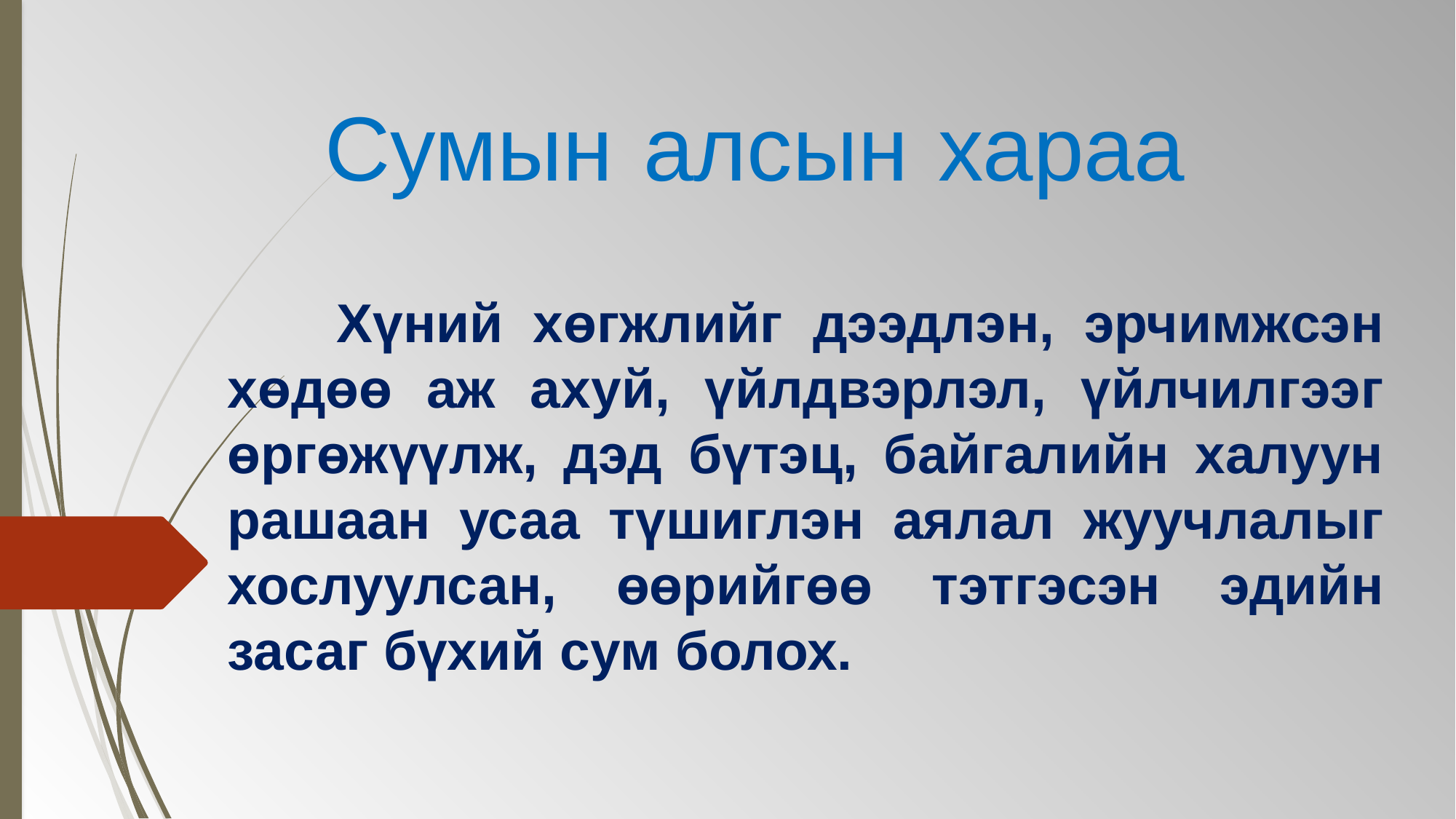

# Сумын алсын хараа
	Хүний хөгжлийг дээдлэн, эрчимжсэн хөдөө аж ахуй, үйлдвэрлэл, үйлчилгээг өргөжүүлж, дэд бүтэц, байгалийн халуун рашаан усаа түшиглэн аялал жуучлалыг хослуулсан, өөрийгөө тэтгэсэн эдийн засаг бүхий сум болох.